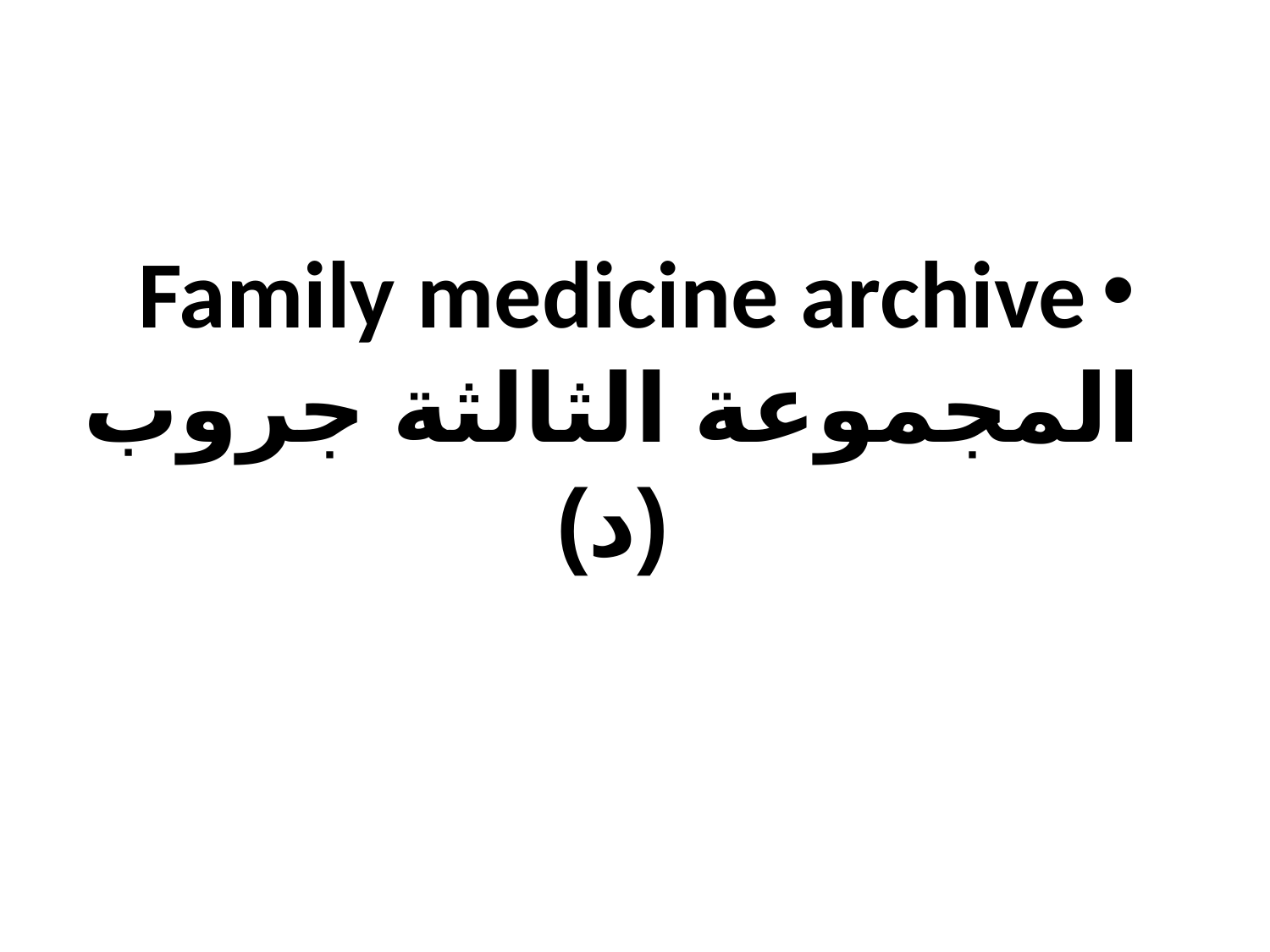

Family medicine archive
المجموعة الثالثة جروب (د)